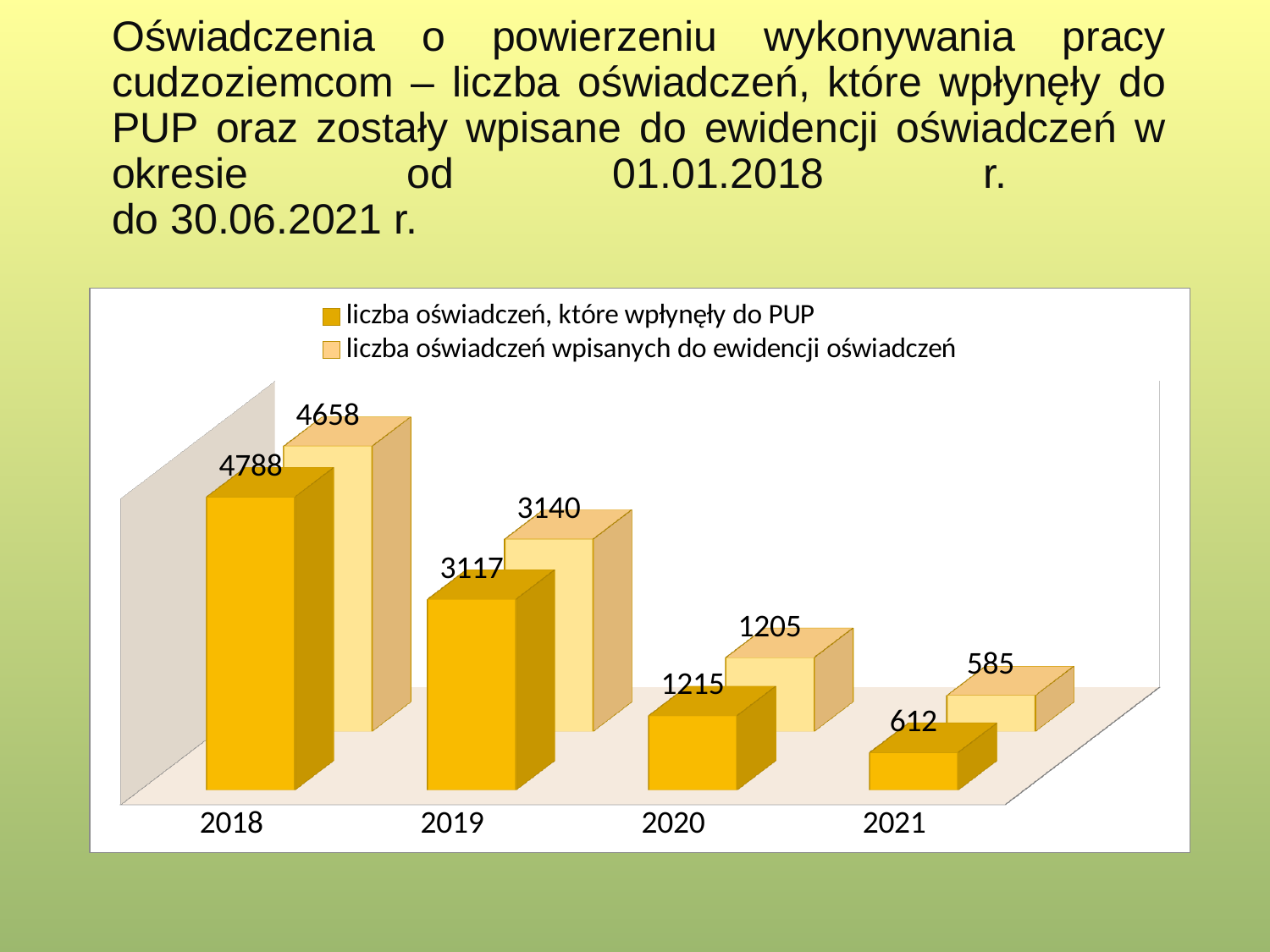

# Oświadczenia o powierzeniu wykonywania pracy cudzoziemcom – liczba oświadczeń, które wpłynęły do PUP oraz zostały wpisane do ewidencji oświadczeń w okresie od 01.01.2018 r. do 30.06.2021 r.

[unsupported chart]